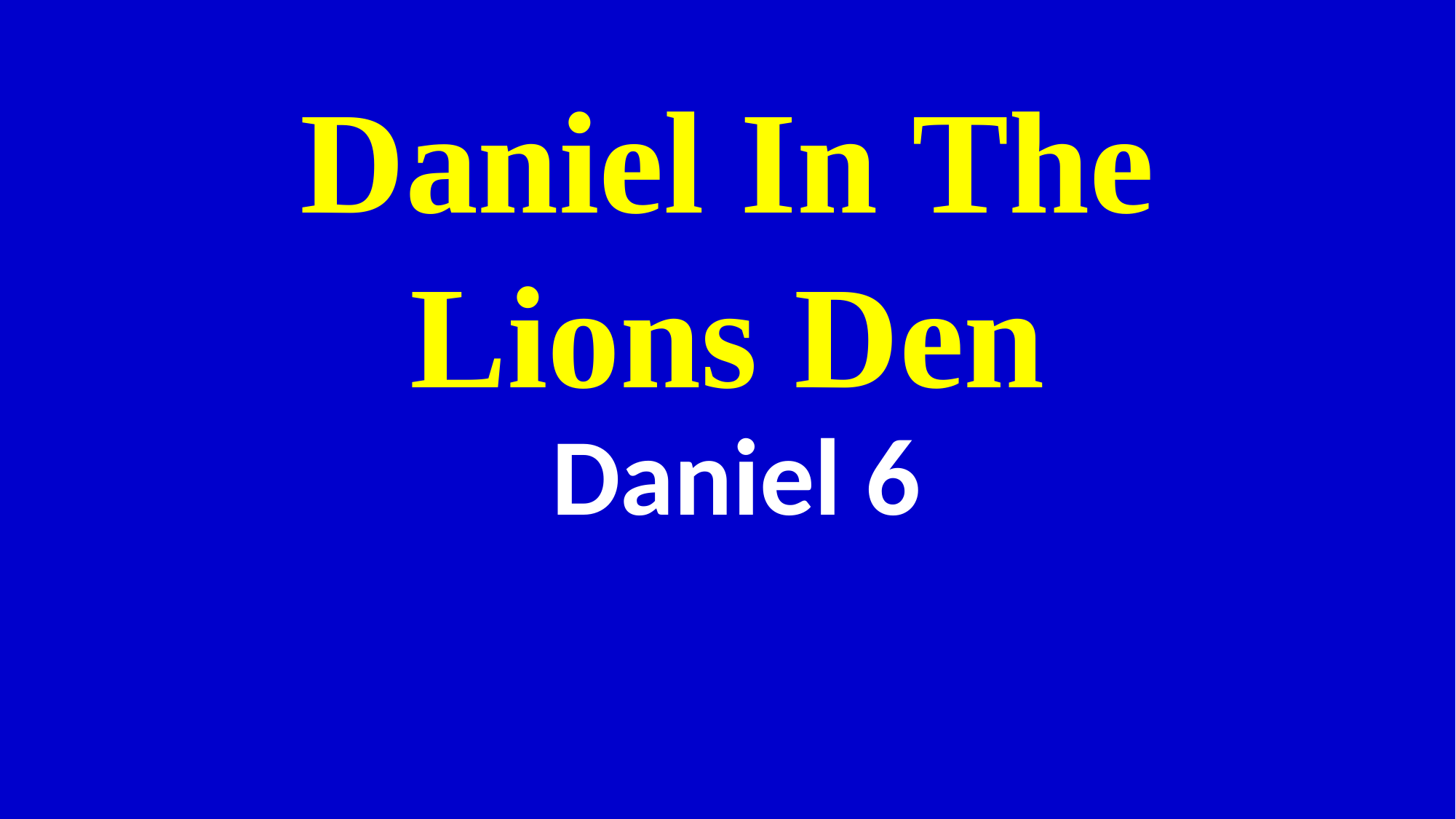

# Daniel In The Lions Den
Daniel 6